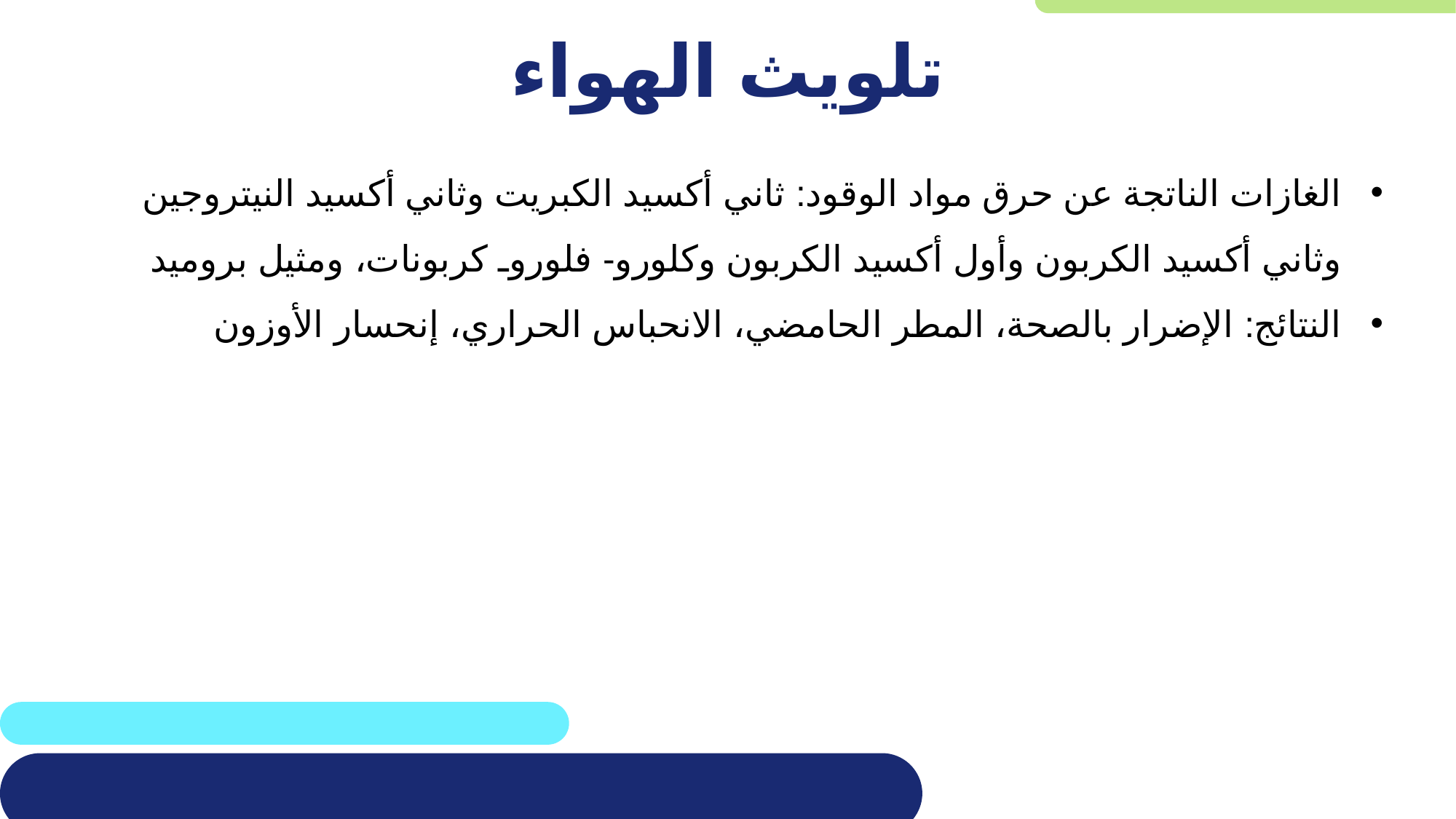

# تلويث الهواء
الغازات الناتجة عن حرق مواد الوقود: ثاني أكسيد الكبريت وثاني أكسيد النيتروجين وثاني أكسيد الكربون وأول أكسيد الكربون وكلورو- فلوروـ كربونات، ومثيل بروميد
النتائج: الإضرار بالصحة، المطر الحامضي، الانحباس الحراري، إنحسار الأوزون